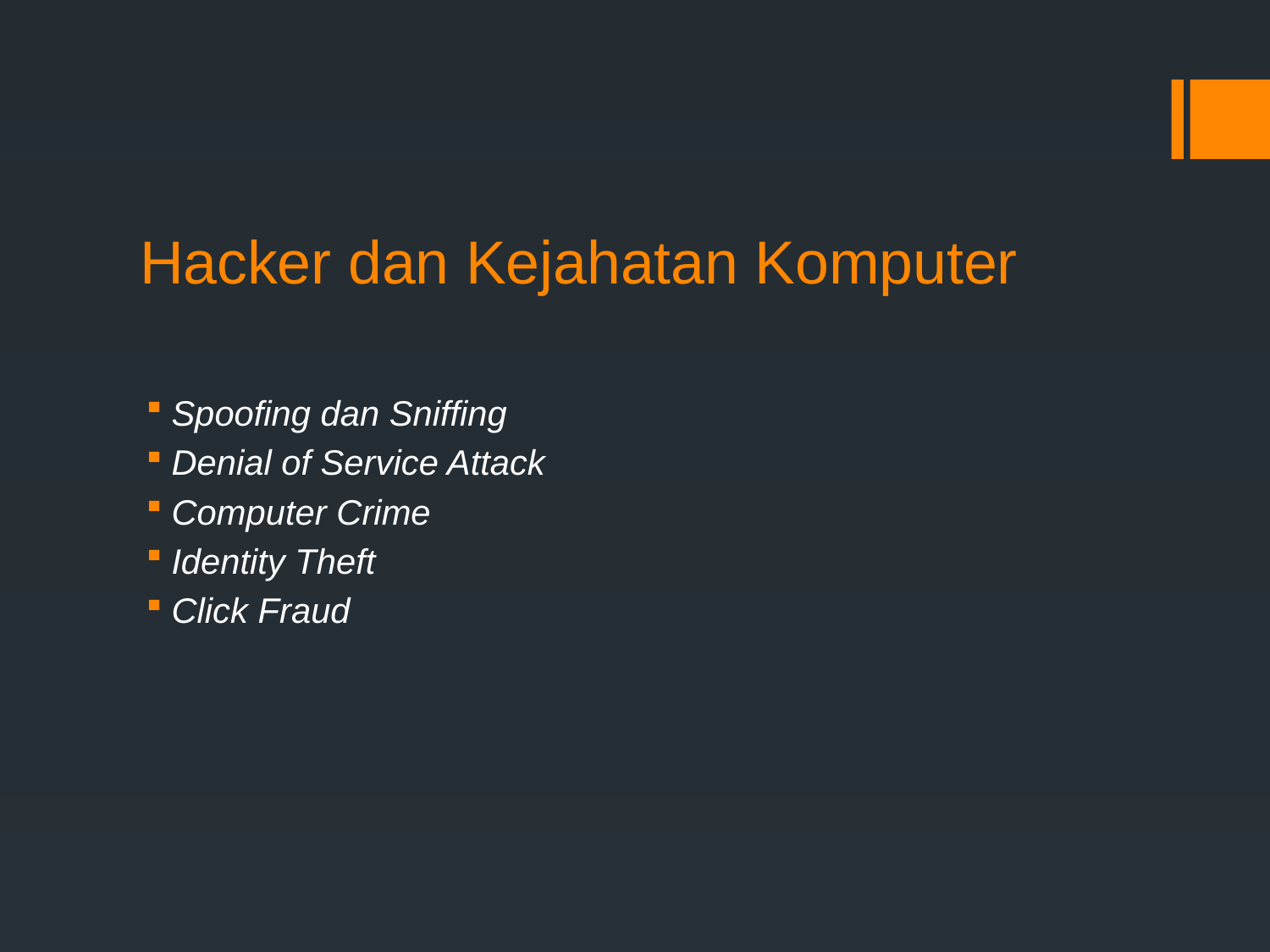

# Hacker dan Kejahatan Komputer
Spoofing dan Sniffing
Denial of Service Attack
Computer Crime
Identity Theft
Click Fraud